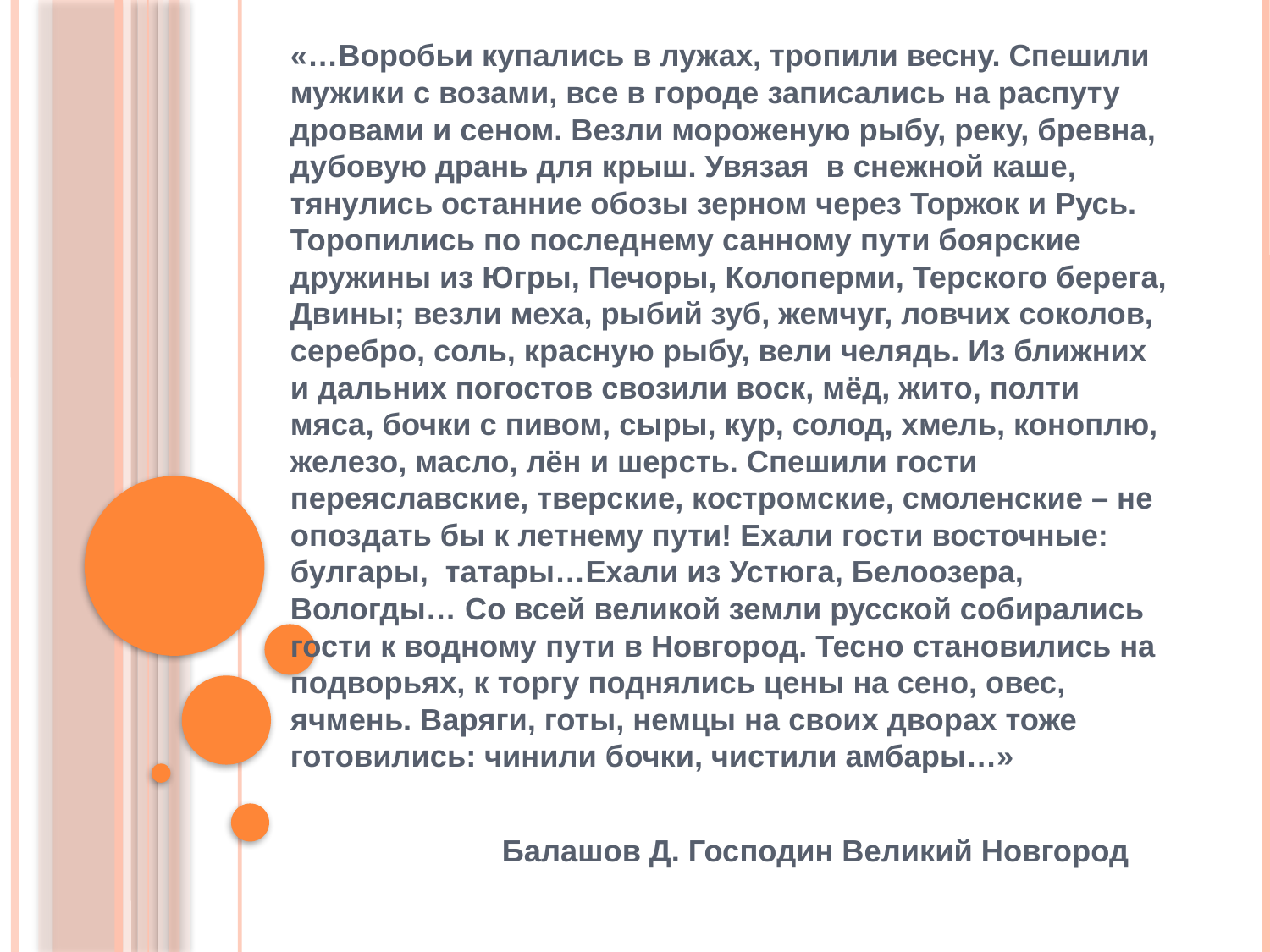

«…Воробьи купались в лужах, тропили весну. Спешили мужики с возами, все в городе записались на распуту дровами и сеном. Везли мороженую рыбу, реку, бревна, дубовую дрань для крыш. Увязая  в снежной каше, тянулись останние обозы зерном через Торжок и Русь. Торопились по последнему санному пути боярские дружины из Югры, Печоры, Колоперми, Терского берега, Двины; везли меха, рыбий зуб, жемчуг, ловчих соколов, серебро, соль, красную рыбу, вели челядь. Из ближних и дальних погостов свозили воск, мёд, жито, полти мяса, бочки с пивом, сыры, кур, солод, хмель, коноплю, железо, масло, лён и шерсть. Спешили гости переяславские, тверские, костромские, смоленские – не опоздать бы к летнему пути! Ехали гости восточные: булгары,  татары…Ехали из Устюга, Белоозера, Вологды… Со всей великой земли русской собирались гости к водному пути в Новгород. Тесно становились на подворьях, к торгу поднялись цены на сено, овес, ячмень. Варяги, готы, немцы на своих дворах тоже готовились: чинили бочки, чистили амбары…»

                         Балашов Д. Господин Великий Новгород